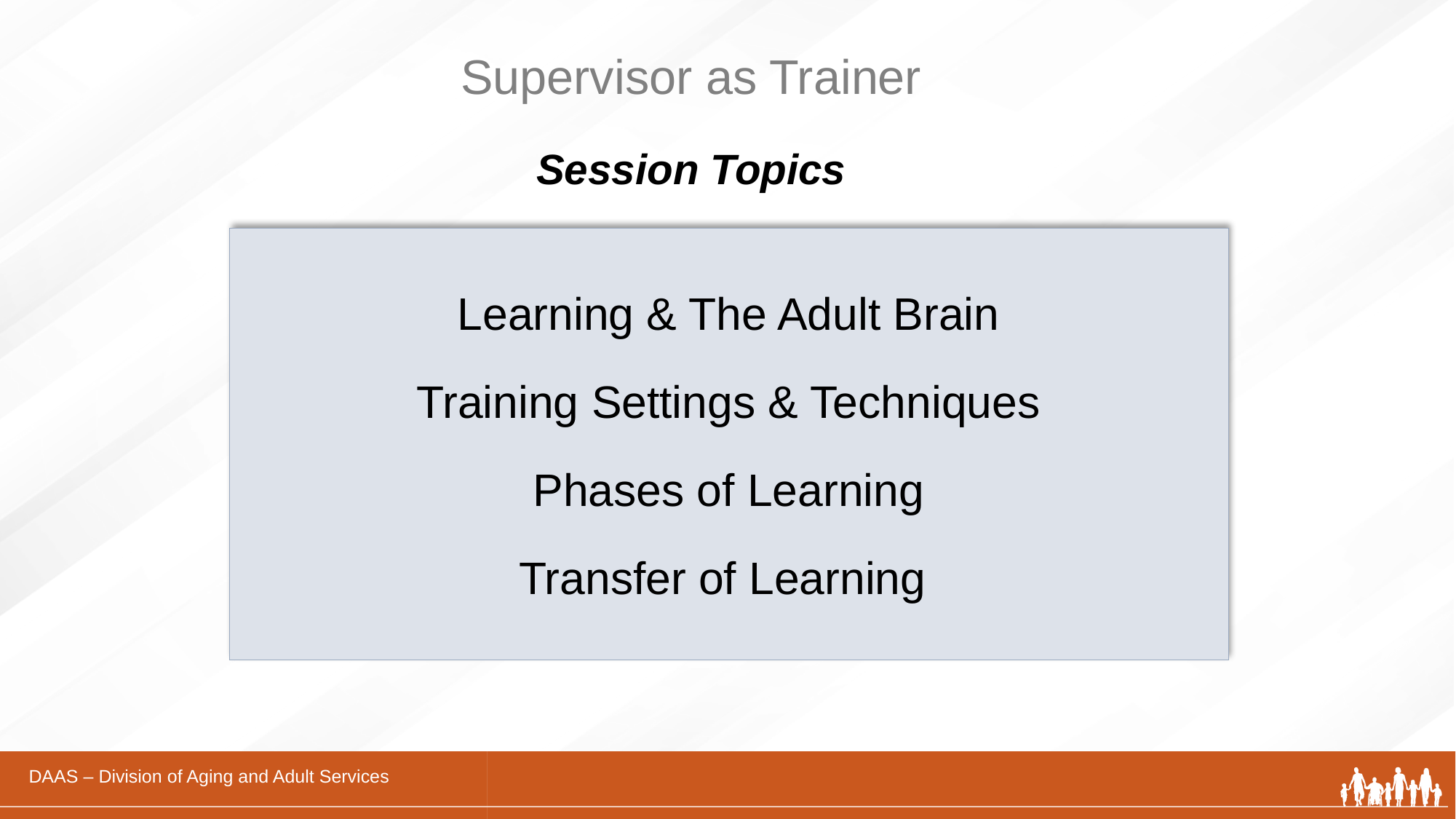

# Supervisor as Trainer
Session Topics

Learning & The Adult Brain
Training Settings & Techniques
Phases of Learning
Transfer of Learning